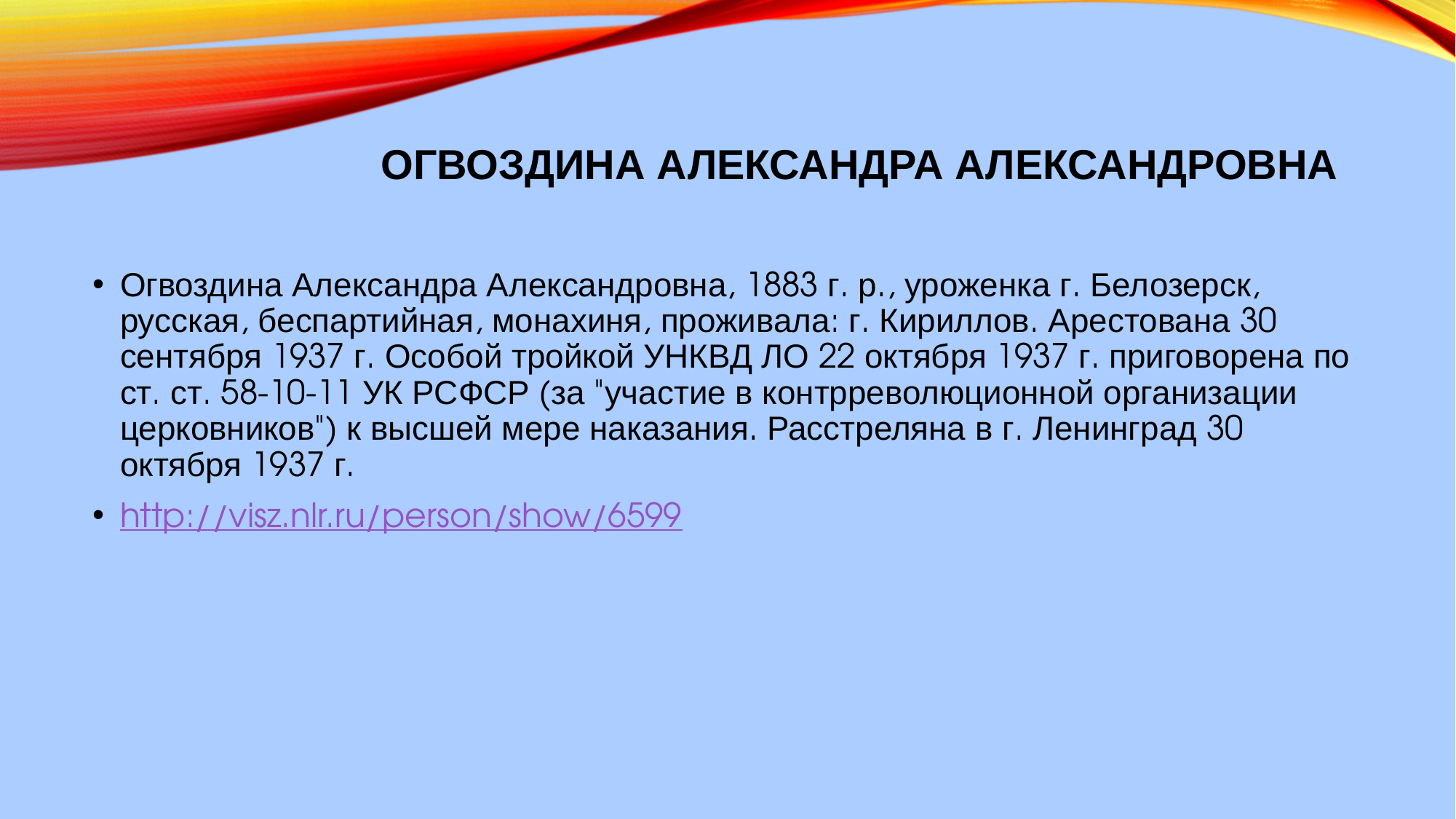

# Огвоздина Александра Александровна
Огвоздина Александра Александровна, 1883 г. р., уроженка г. Белозерск, русская, беспартийная, монахиня, проживала: г. Кириллов. Арестована 30 сентября 1937 г. Особой тройкой УНКВД ЛО 22 октября 1937 г. приговорена по ст. ст. 58-10-11 УК РСФСР (за "участие в контрреволюционной организации церковников") к высшей мере наказания. Расстреляна в г. Ленинград 30 октября 1937 г.
http://visz.nlr.ru/person/show/6599